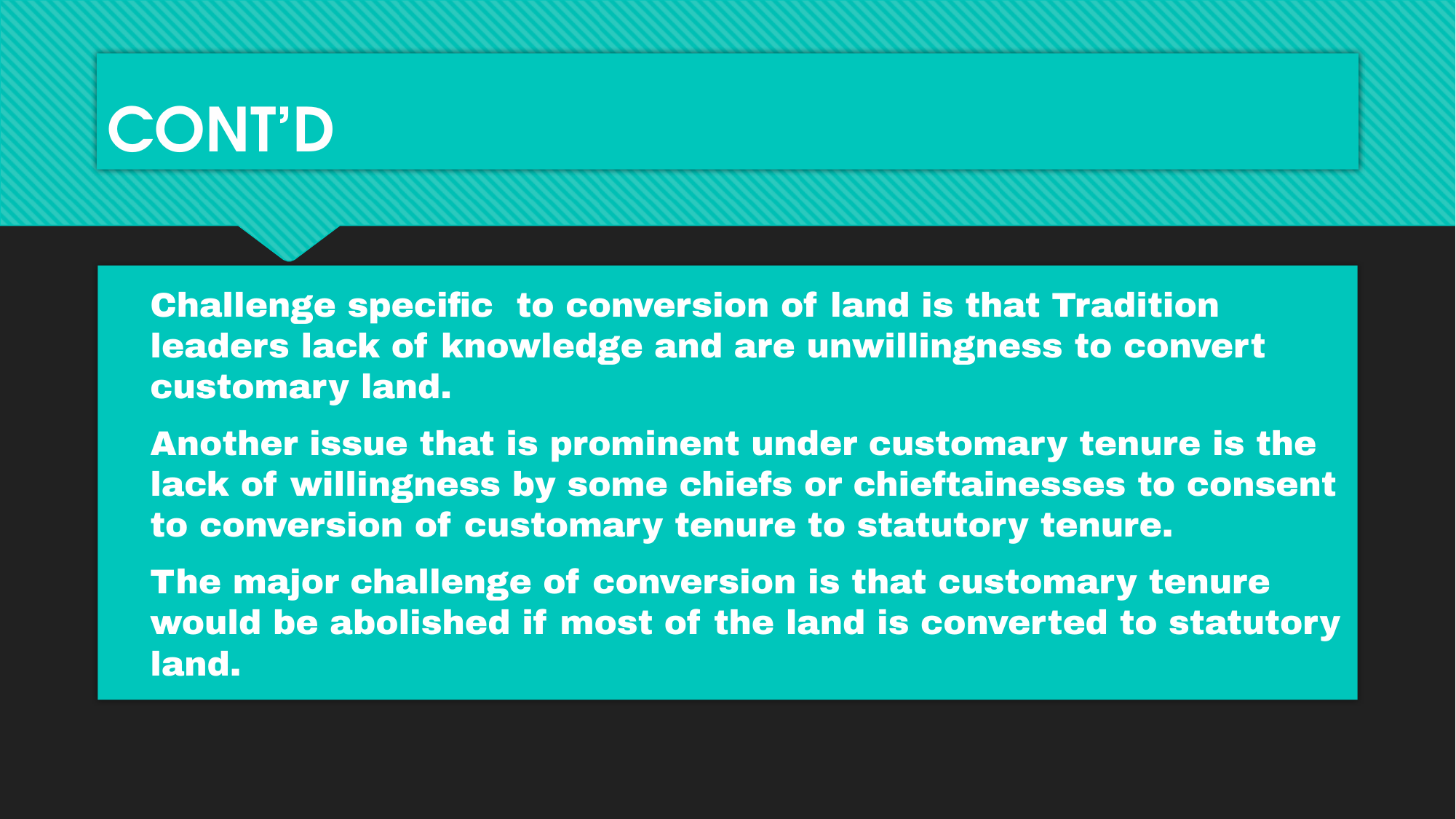

# CONT’D
Challenge specific  to conversion of land is that Tradition leaders lack of knowledge and are unwillingness to convert customary land.
Another issue that is prominent under customary tenure is the lack of willingness by some chiefs or chieftainesses to consent to conversion of customary tenure to statutory tenure.
The major challenge of conversion is that customary tenure would be abolished if most of the land is converted to statutory land.